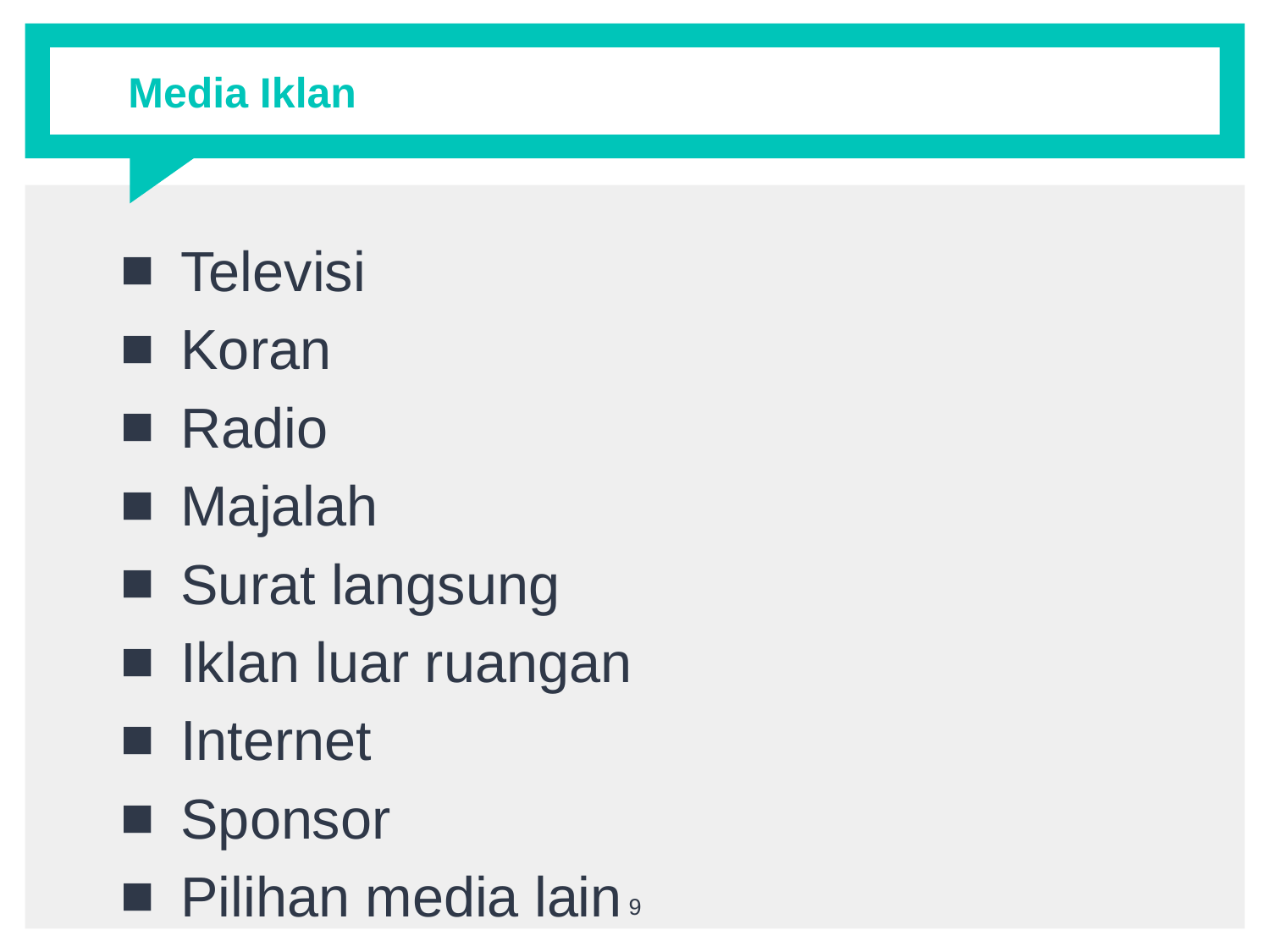

# Media Iklan
Televisi
Koran
Radio
Majalah
Surat langsung
Iklan luar ruangan
Internet
Sponsor
Pilihan media lain
9